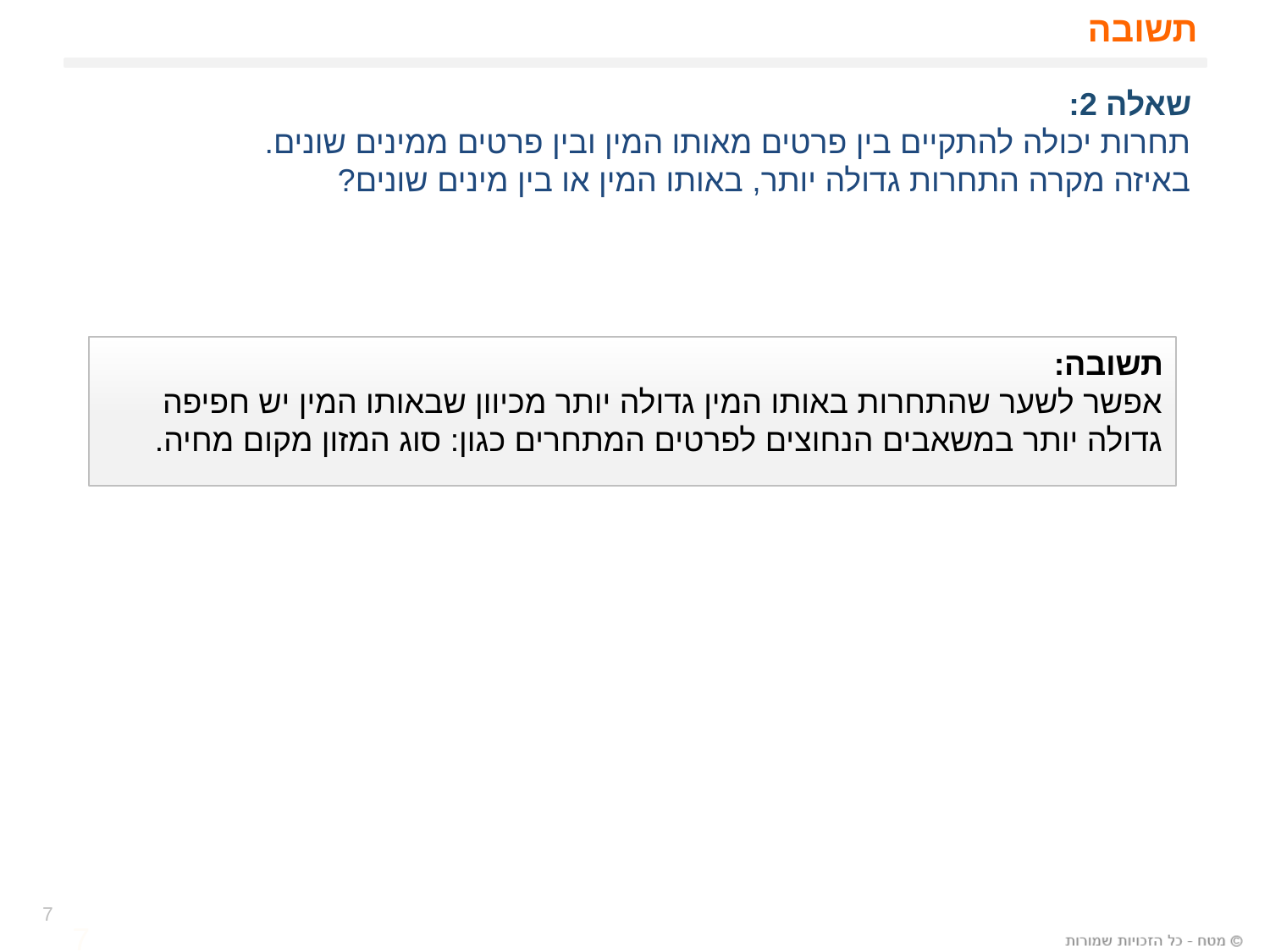

# תשובה

שאלה 2:
תחרות יכולה להתקיים בין פרטים מאותו המין ובין פרטים ממינים שונים.
באיזה מקרה התחרות גדולה יותר, באותו המין או בין מינים שונים?
תשובה:
אפשר לשער שהתחרות באותו המין גדולה יותר מכיוון שבאותו המין יש חפיפה גדולה יותר במשאבים הנחוצים לפרטים המתחרים כגון: סוג המזון מקום מחיה.
7
7